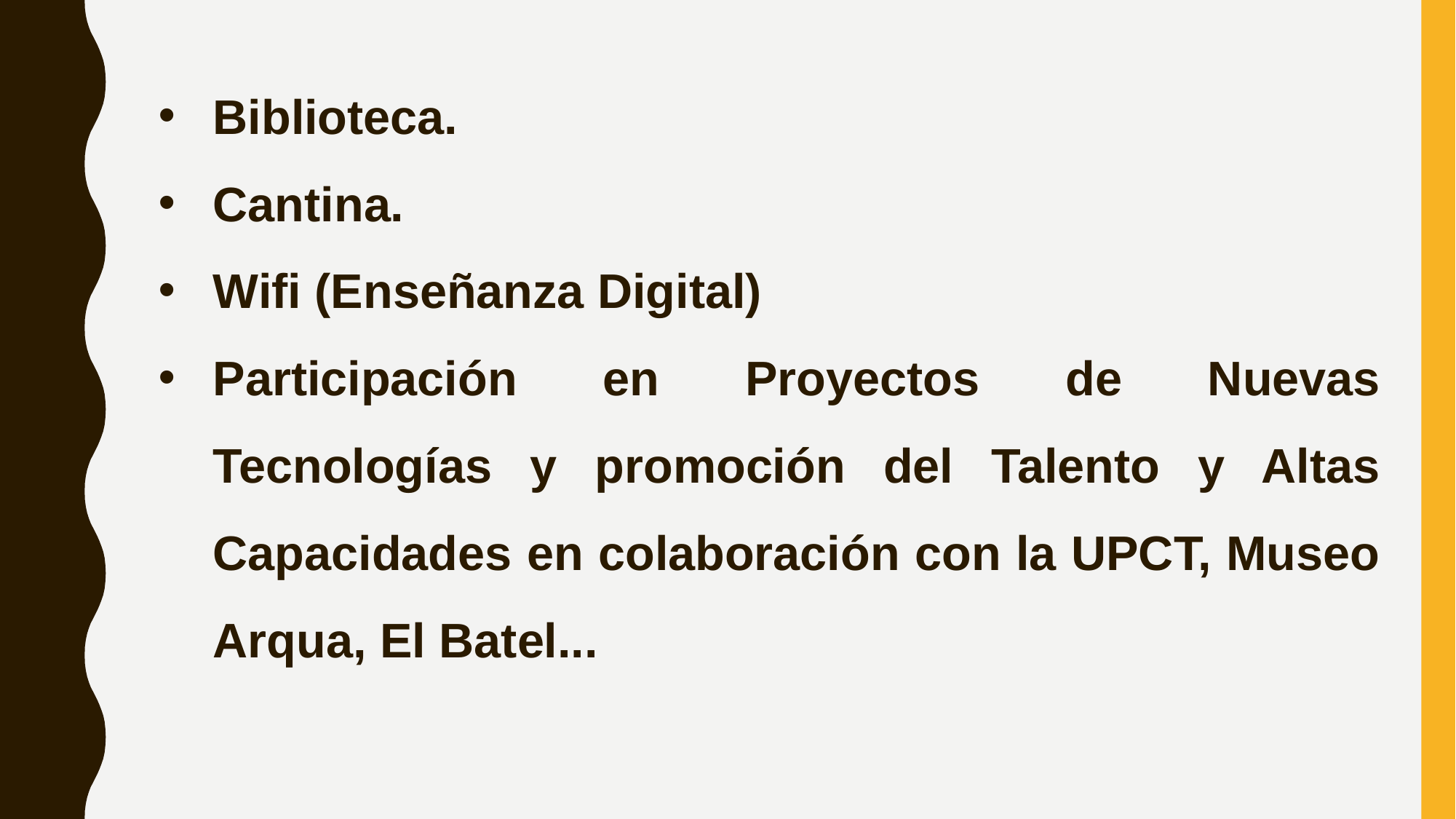

Biblioteca.
Cantina.
Wifi (Enseñanza Digital)
Participación en Proyectos de Nuevas Tecnologías y promoción del Talento y Altas Capacidades en colaboración con la UPCT, Museo Arqua, El Batel...